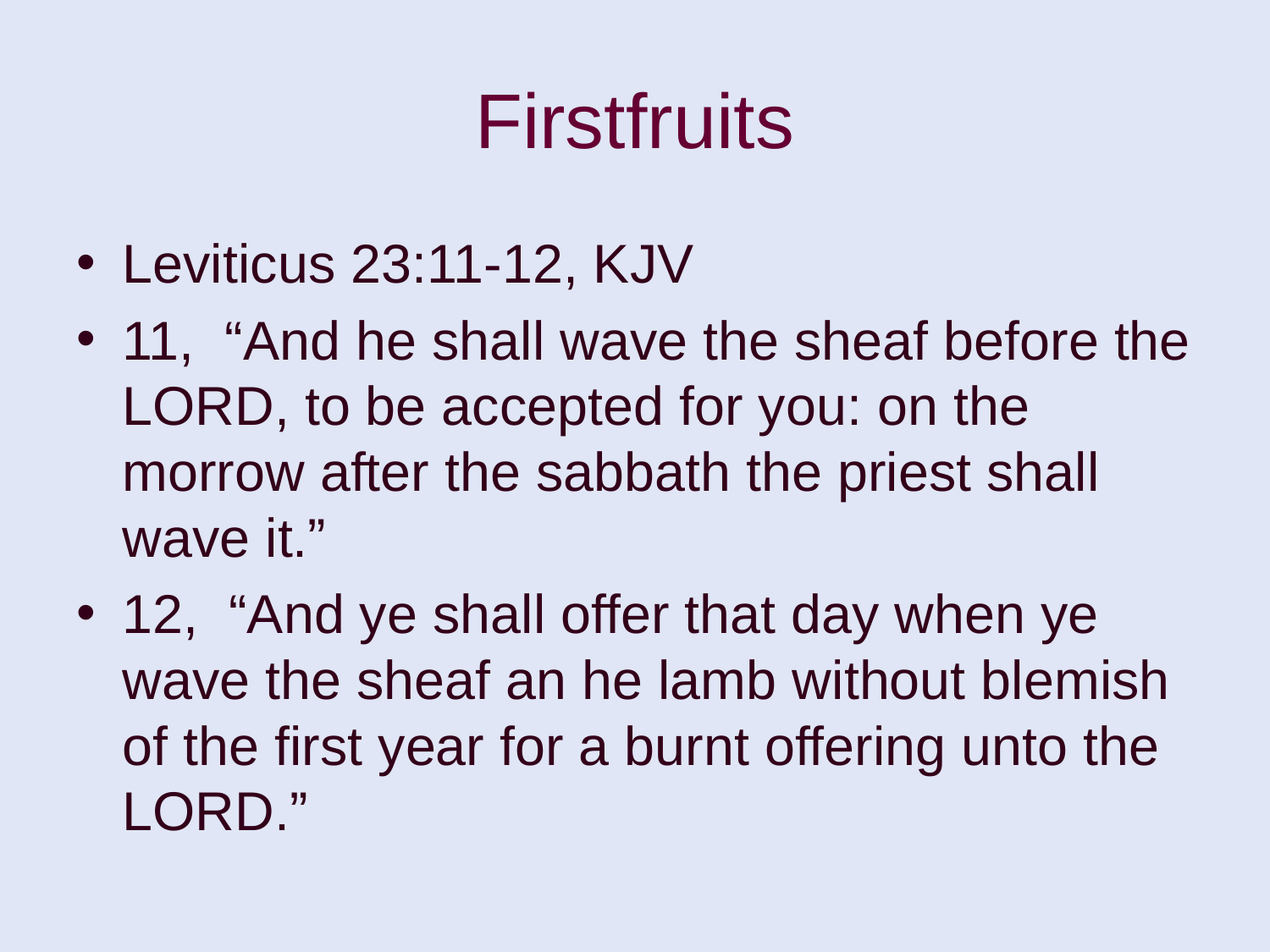

# Firstfruits
Leviticus 23:11-12, KJV
11,  “And he shall wave the sheaf before the LORD, to be accepted for you: on the morrow after the sabbath the priest shall wave it.”
12,  “And ye shall offer that day when ye wave the sheaf an he lamb without blemish of the first year for a burnt offering unto the LORD.”